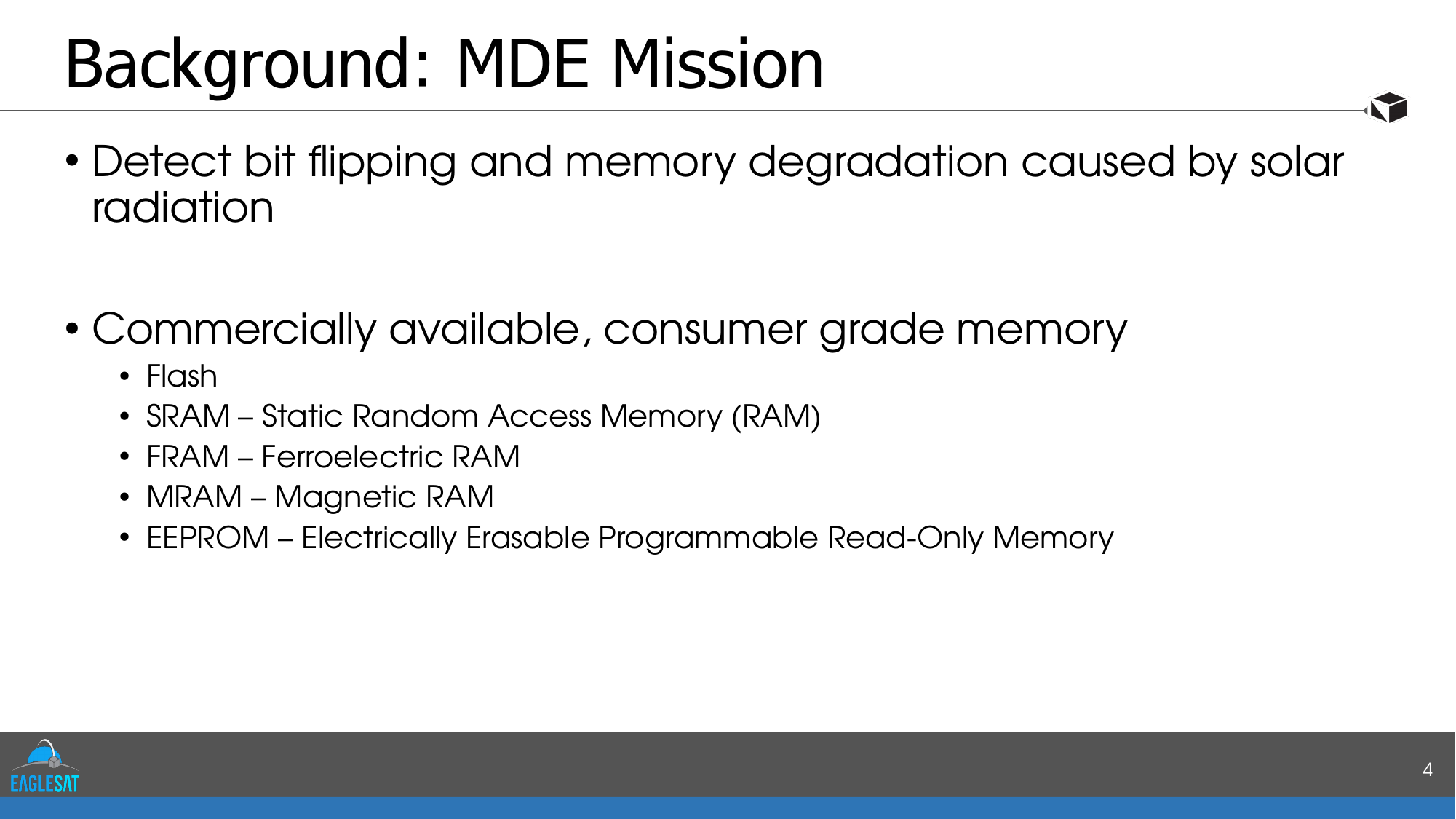

# Background: MDE Mission
Detect bit flipping and memory degradation caused by solar radiation

Commercially available, consumer grade memory
Flash
SRAM – Static Random Access Memory (RAM)
FRAM – Ferroelectric RAM
MRAM – Magnetic RAM
EEPROM – Electrically Erasable Programmable Read-Only Memory

4